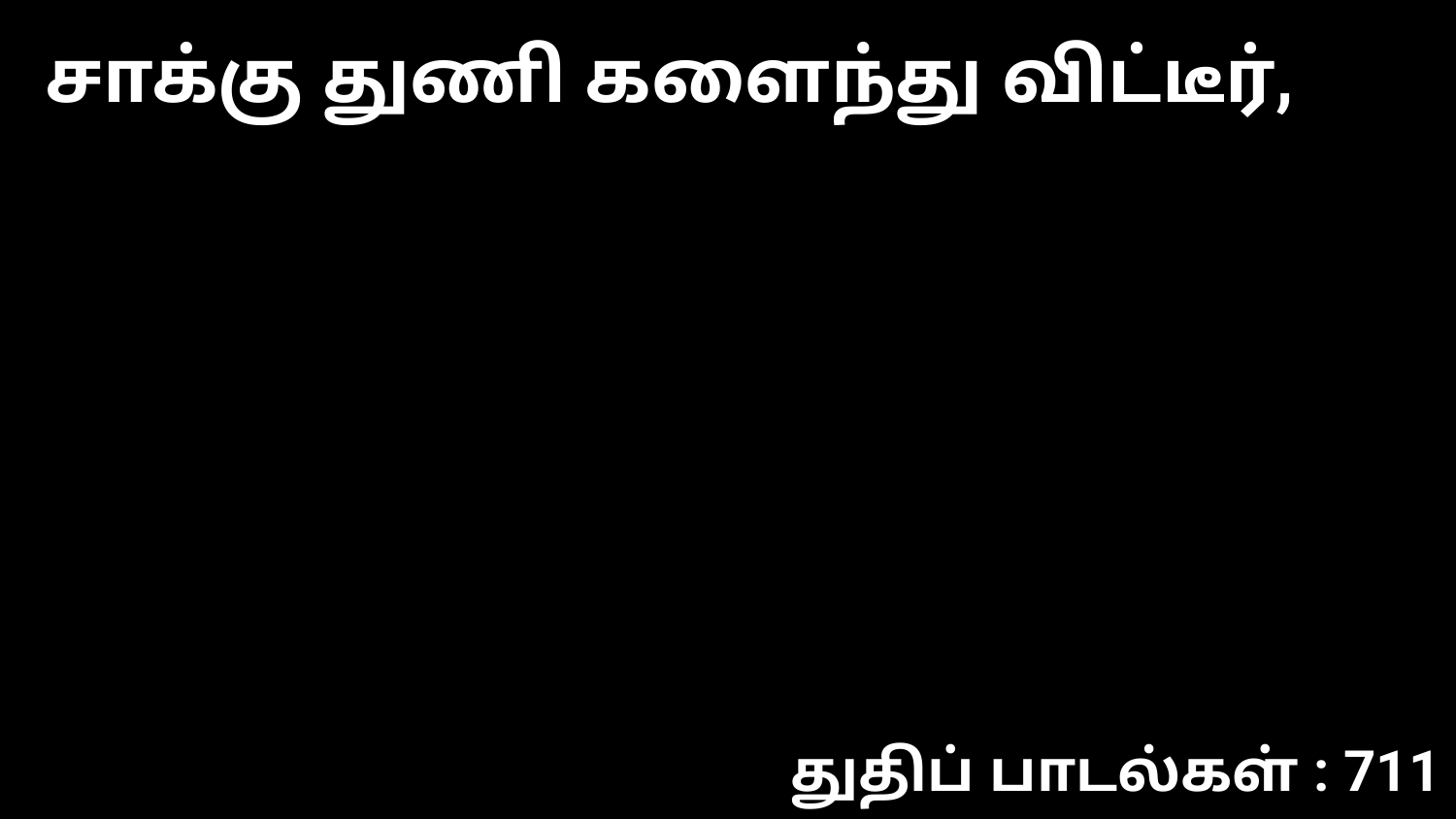

சாக்கு துணி களைந்து விட்டீர்,
துதிப் பாடல்கள் : 711